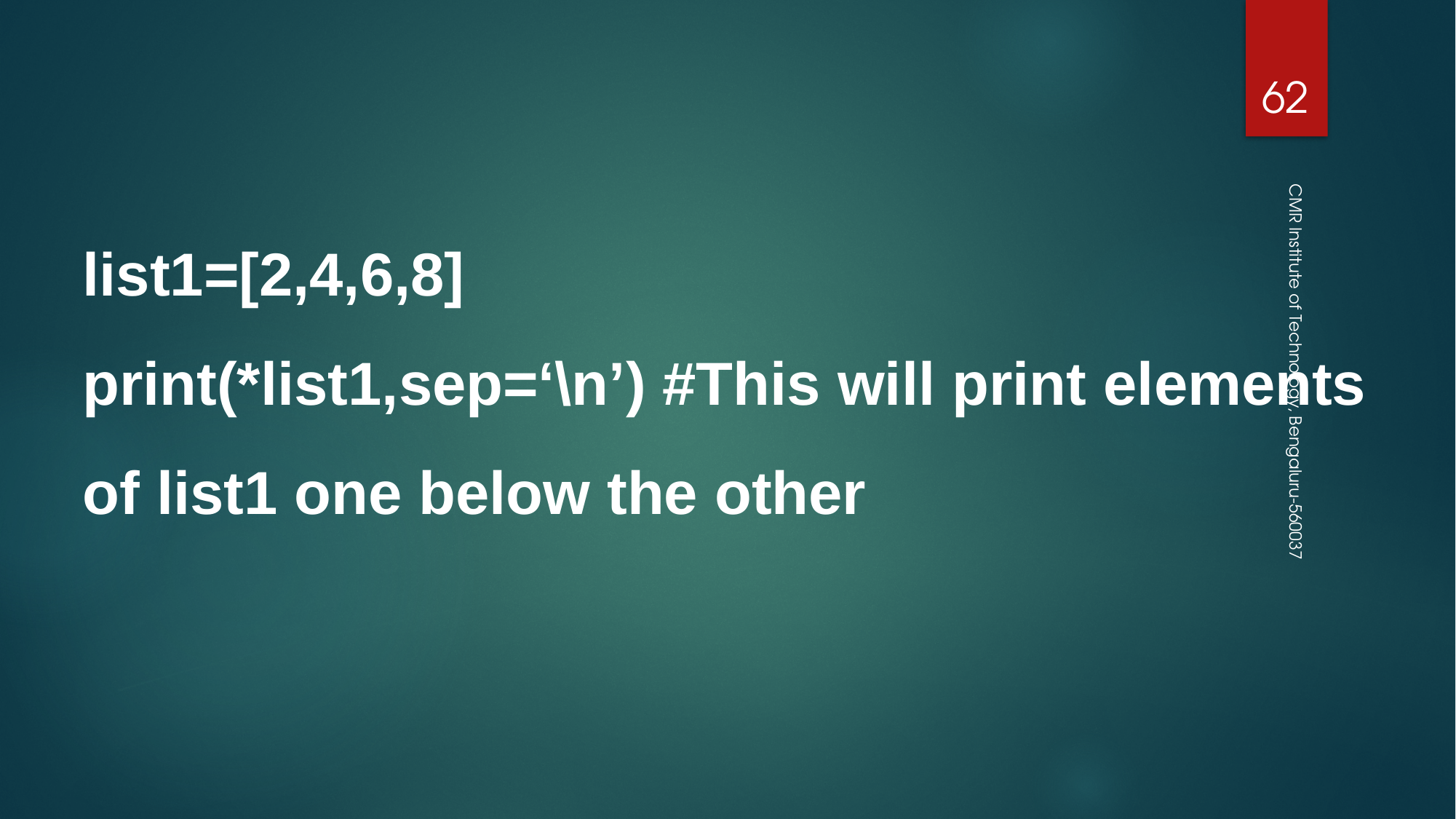

62
list1=[2,4,6,8]
print(*list1,sep=‘\n’) #This will print elements of list1 one below the other
CMR Institute of Technology, Bengaluru-560037